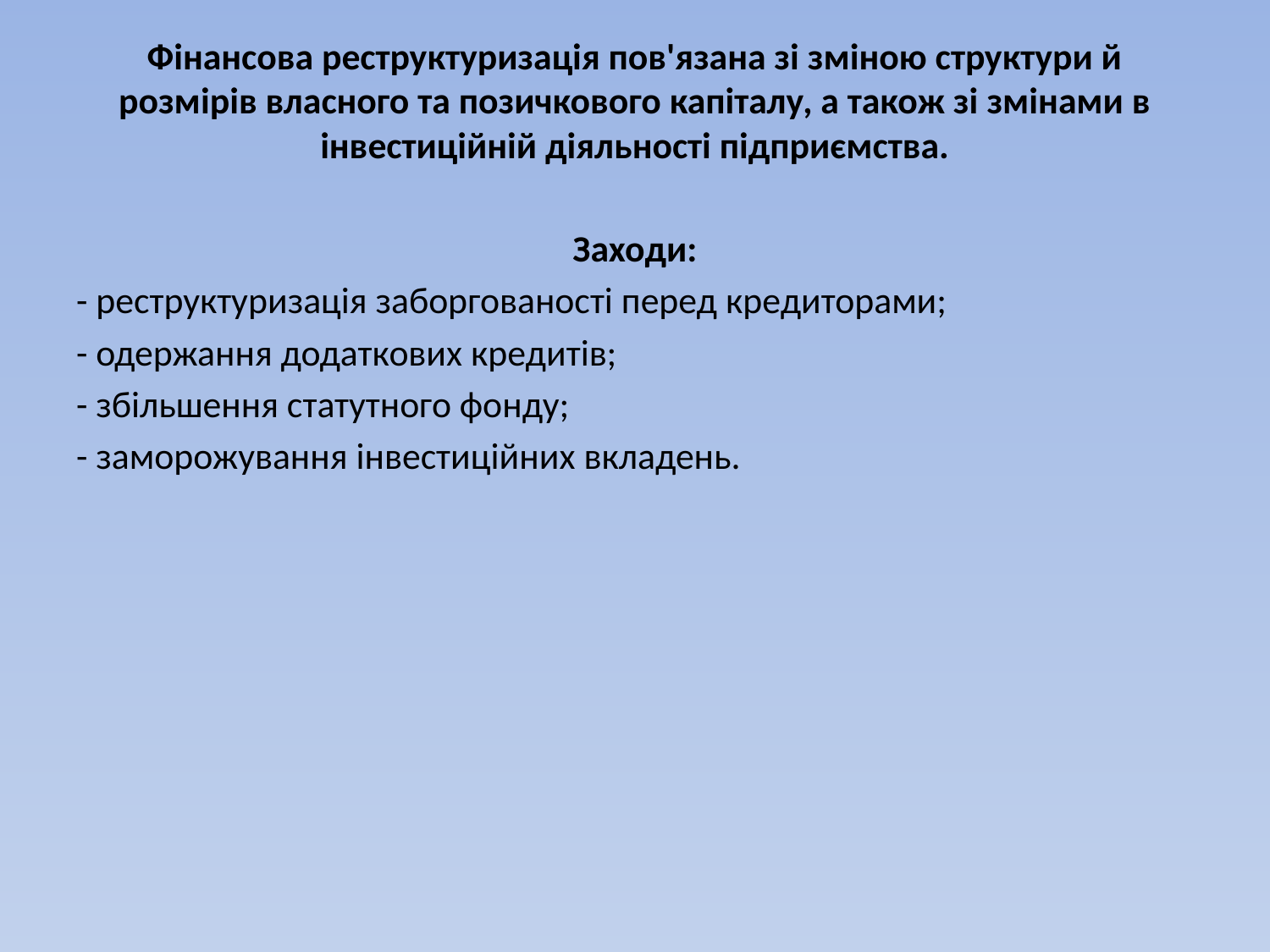

Фінансова реструктуризація пов'язана зі зміною структури й розмірів власного та позичкового капіталу, а також зі змінами в інвестиційній діяльності підприємства.

Заходи:
- реструктуризація заборгованості перед кредиторами;
- одержання додаткових кредитів;
- збільшення статутного фонду;
- заморожування інвестиційних вкладень.